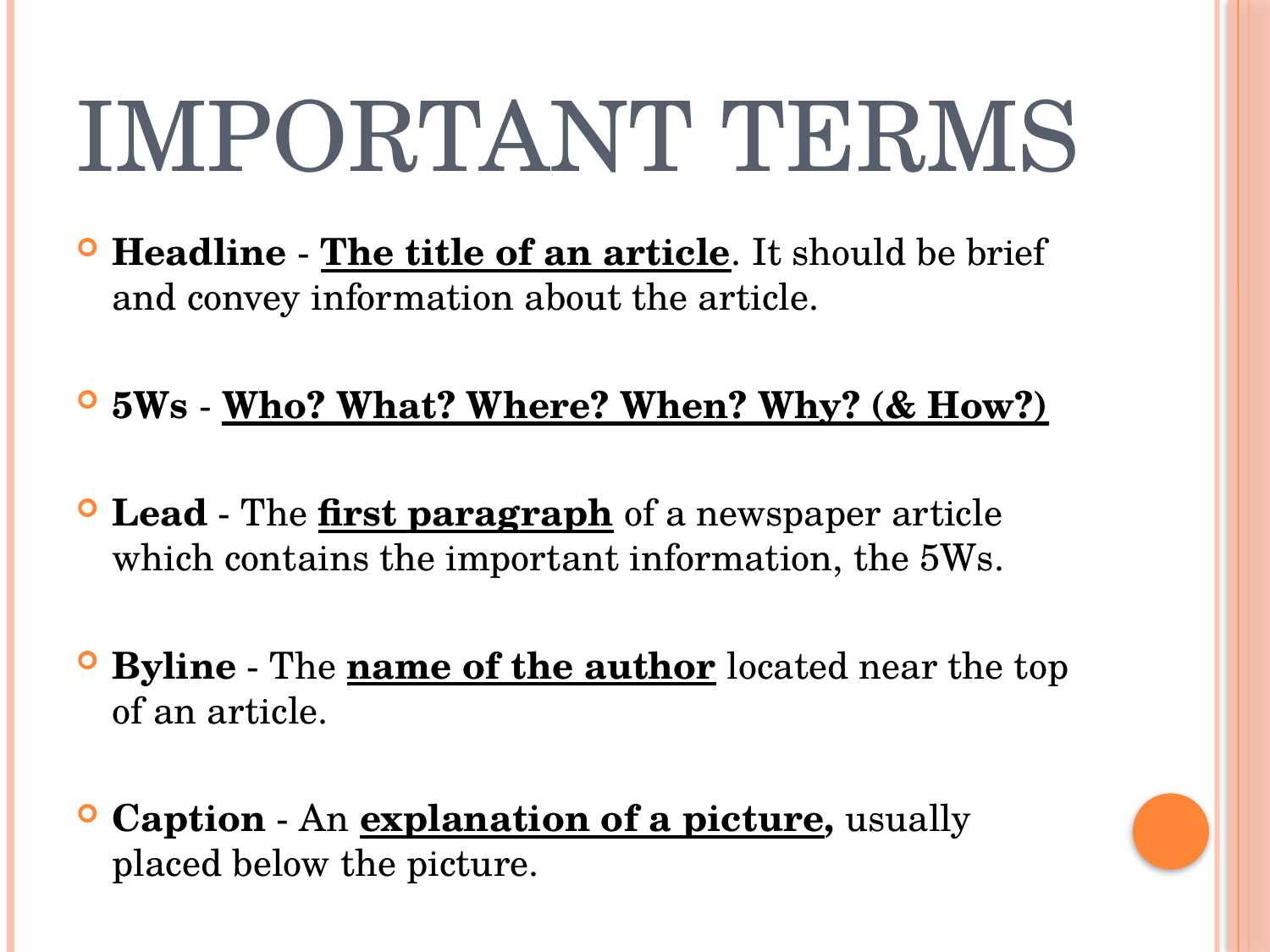

# Important Terms
Headline - The title of an article. It should be brief and convey information about the article.

5Ws - Who? What? Where? When? Why? (& How?)

Lead - The first paragraph of a newspaper article which contains the important information, the 5Ws.

Byline - The name of the author located near the top of an article.

Caption - An explanation of a picture, usually placed below the picture.